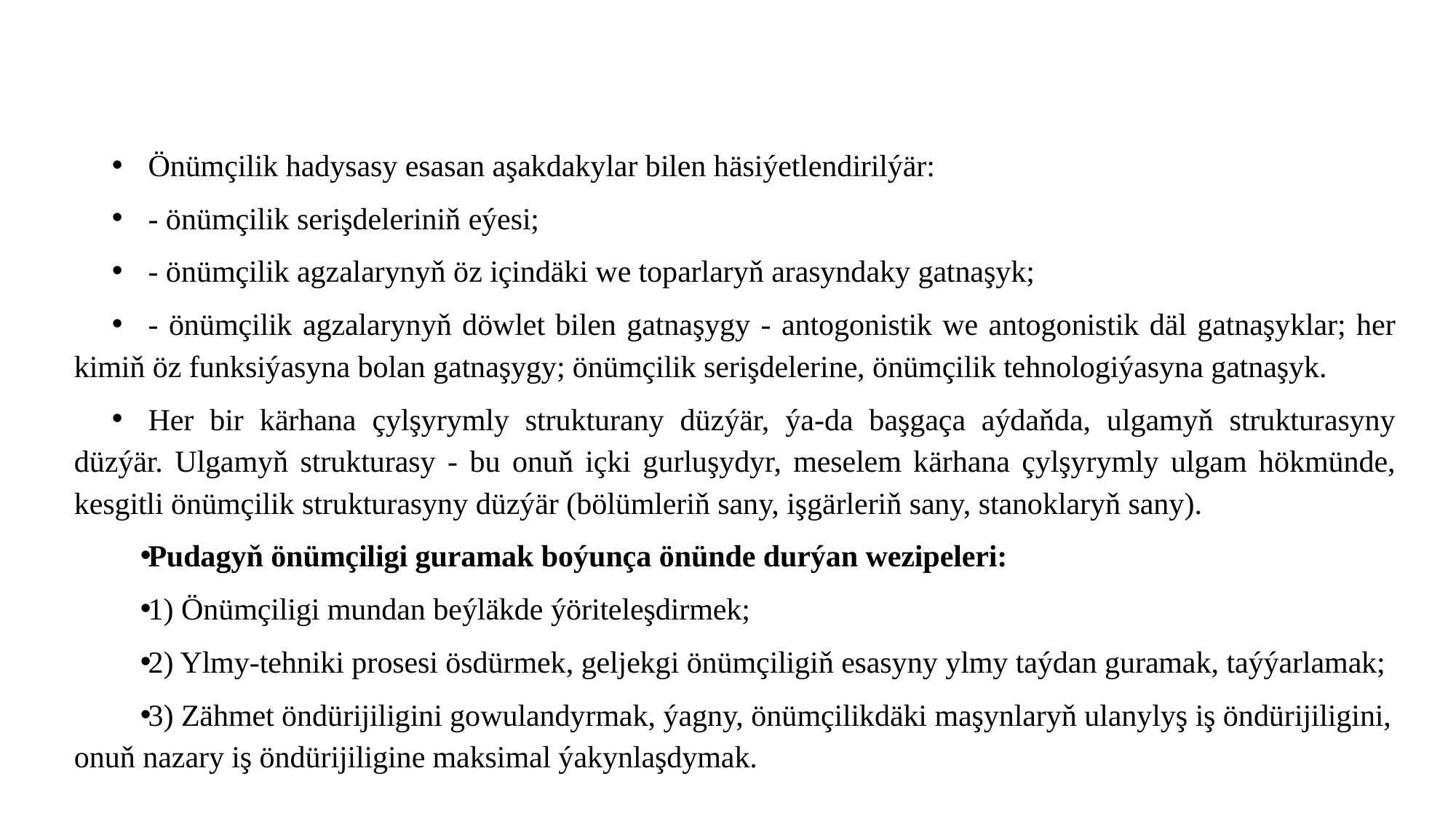

#
Önümçilik hadysasy esasan aşakdakylar bilen häsiýetlendirilýär:
- önümçilik serişdeleriniň eýesi;
- önümçilik agzalarynyň öz içindäki we toparlaryň arasyndaky gatnaşyk;
- önümçilik agzalarynyň döwlet bilen gatnaşygy - antogonistik we antogonistik däl gatnaşyklar; her kimiň öz funksiýasyna bolan gatnaşygy; önümçilik serişdelerine, önümçilik tehnologiýasyna gatnaşyk.
Her bir kärhana çylşyrymly strukturany düzýär, ýa-da başgaça aýdaňda, ulgamyň strukturasyny düzýär. Ulgamyň strukturasy - bu onuň içki gurluşydyr, meselem kärhana çylşyrymly ulgam hökmünde, kesgitli önümçilik strukturasyny düzýär (bölümleriň sany, işgärleriň sany, stanoklaryň sany).
Pudagyň önümçiligi guramak boýunça önünde durýan wezipeleri:
1) Önümçiligi mundan beýläkde ýöriteleşdirmek;
2) Ylmy-tehniki prosesi ösdürmek, geljekgi önümçiligiň esasyny ylmy taýdan guramak, taýýarlamak;
3) Zähmet öndürijiligini gowulandyrmak, ýagny, önümçilikdäki maşynlaryň ulanylyş iş öndürijiligini, onuň nazary iş öndürijiligine maksimal ýakynlaşdymak.